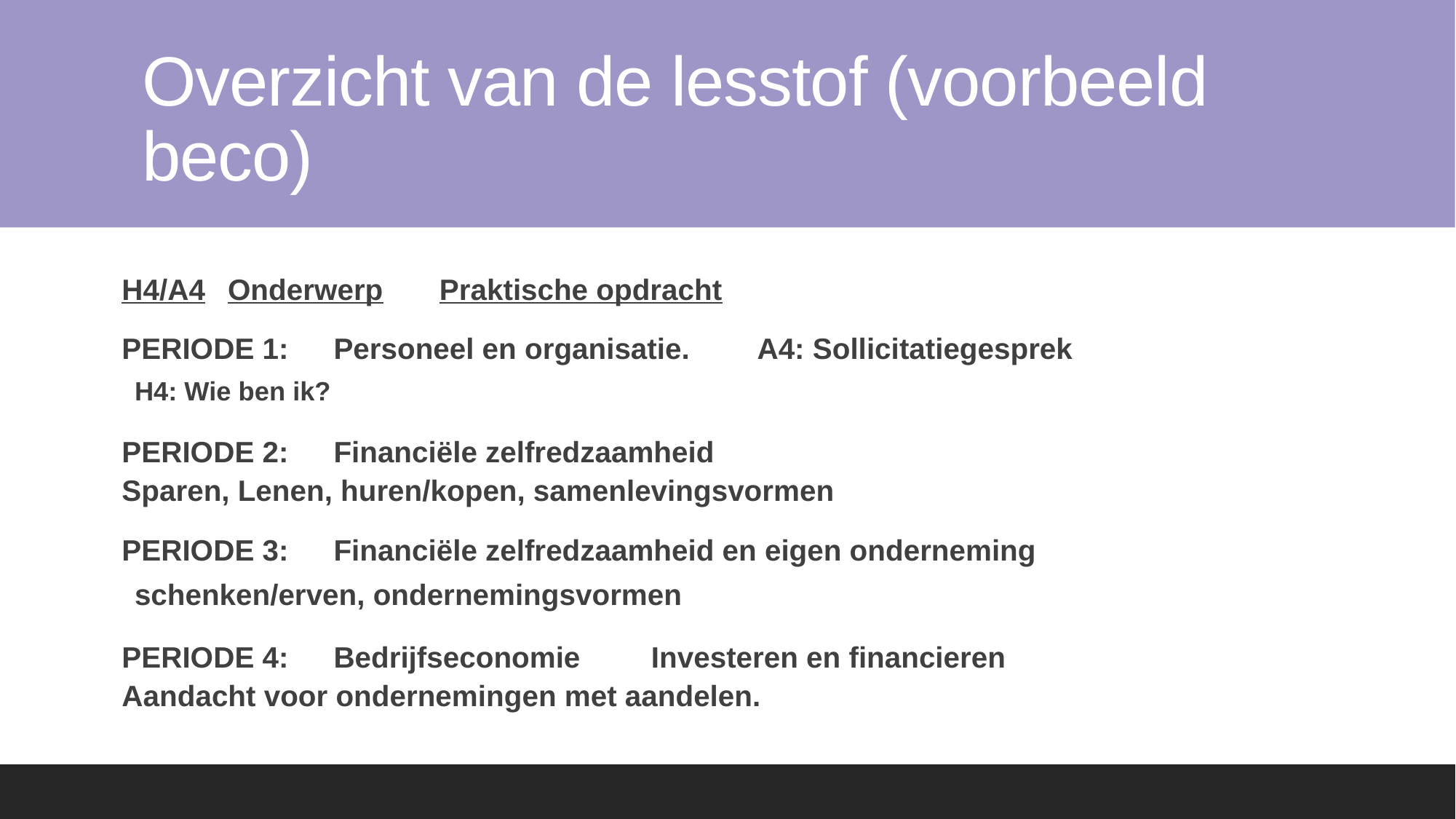

# Overzicht van de lesstof (voorbeeld beco)
H4/A4		Onderwerp					Praktische opdracht
PERIODE 1:	Personeel en organisatie. 				A4: Sollicitatiegesprek
								H4: Wie ben ik?
PERIODE 2:	Financiële zelfredzaamheid
		Sparen, Lenen, huren/kopen, samenlevingsvormen
PERIODE 3:	Financiële zelfredzaamheid en eigen onderneming
		schenken/erven, ondernemingsvormen
PERIODE 4:	Bedrijfseconomie	Investeren en financieren
		Aandacht voor ondernemingen met aandelen.